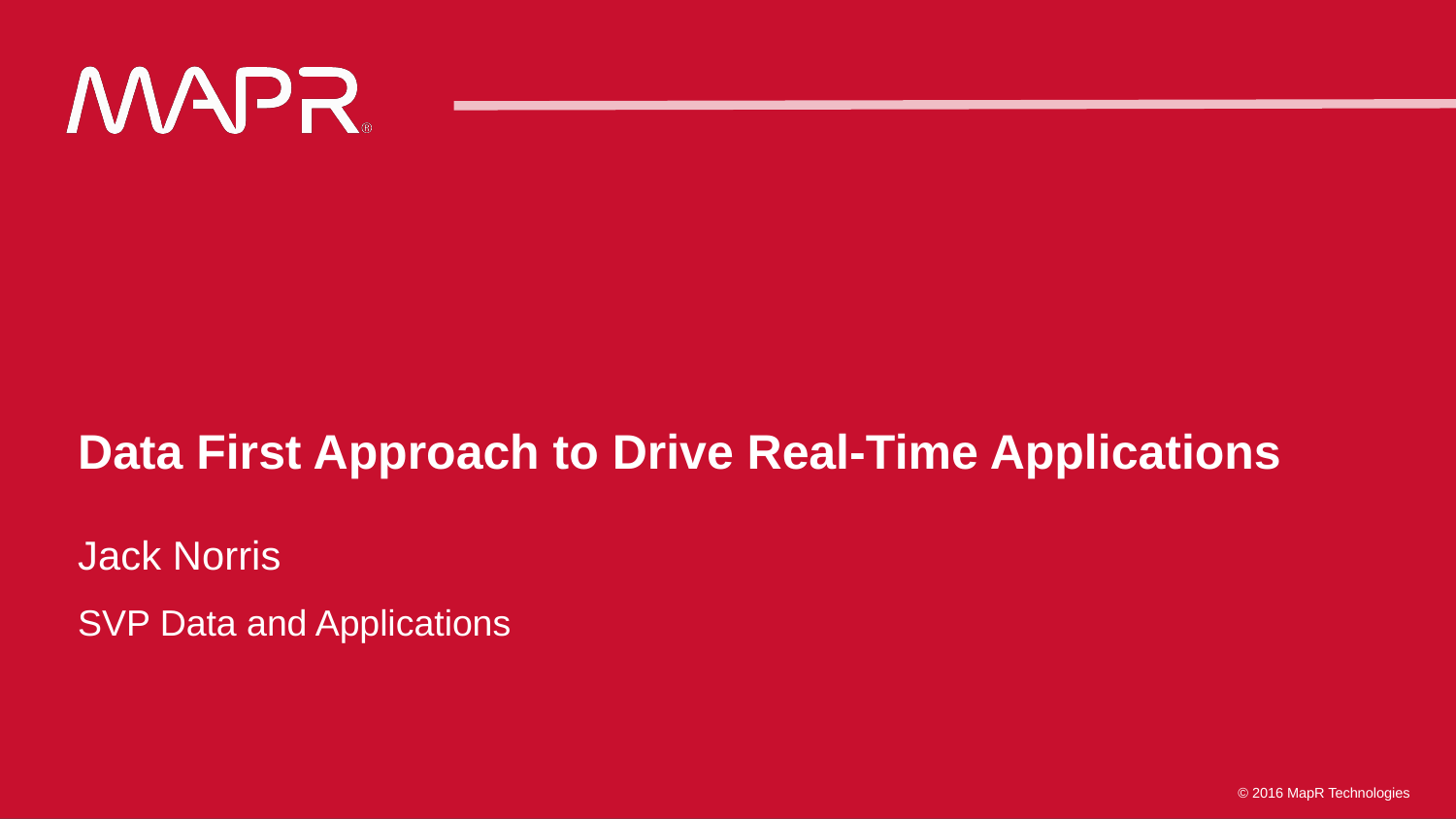

Data First Approach to Drive Real-Time Applications
Jack Norris
SVP Data and Applications